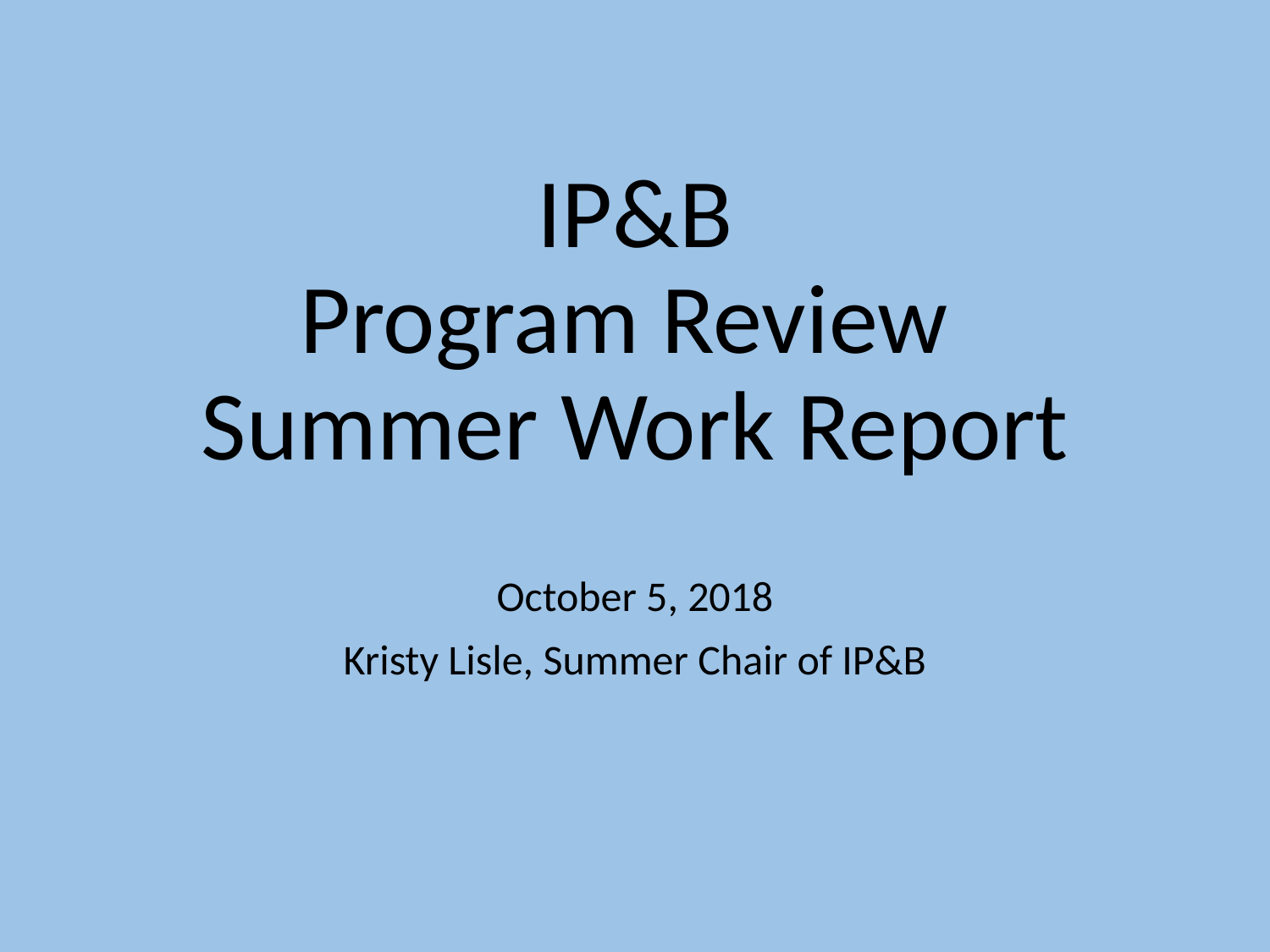

# IP&B Program Review Summer Work Report

October 5, 2018
Kristy Lisle, Summer Chair of IP&B